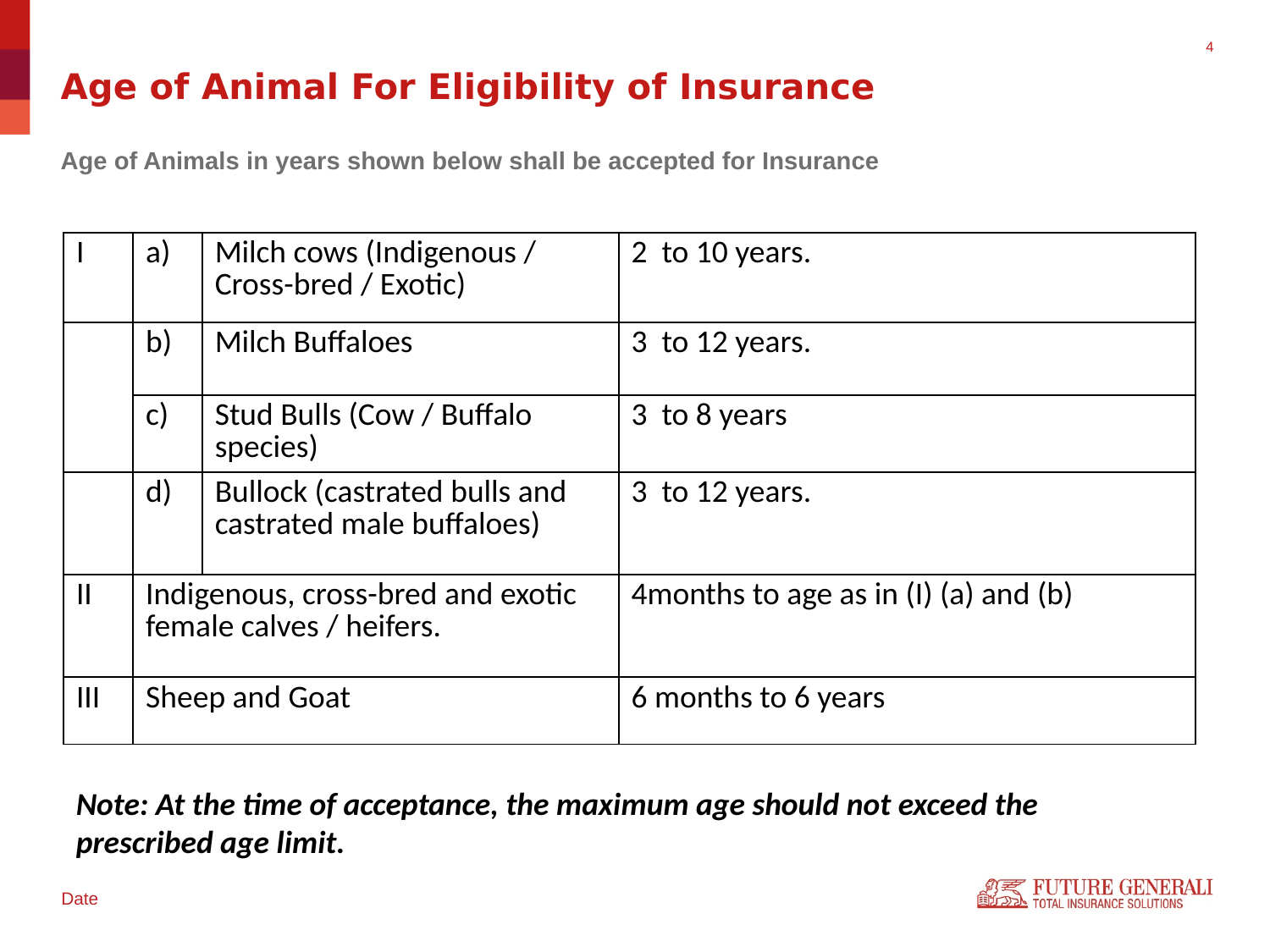

# Age of Animal For Eligibility of Insurance
Age of Animals in years shown below shall be accepted for Insurance
| I | a) | Milch cows (Indigenous / Cross-bred / Exotic) | 2 to 10 years. |
| --- | --- | --- | --- |
|  | b) | Milch Buffaloes | 3 to 12 years. |
|  | c) | Stud Bulls (Cow / Buffalo species) | 3 to 8 years |
|  | d) | Bullock (castrated bulls and castrated male buffaloes) | 3 to 12 years. |
| II | Indigenous, cross-bred and exotic female calves / heifers. |  | 4months to age as in (I) (a) and (b) |
| III | Sheep and Goat |  | 6 months to 6 years |

Note: At the time of acceptance, the maximum age should not exceed the prescribed age limit.